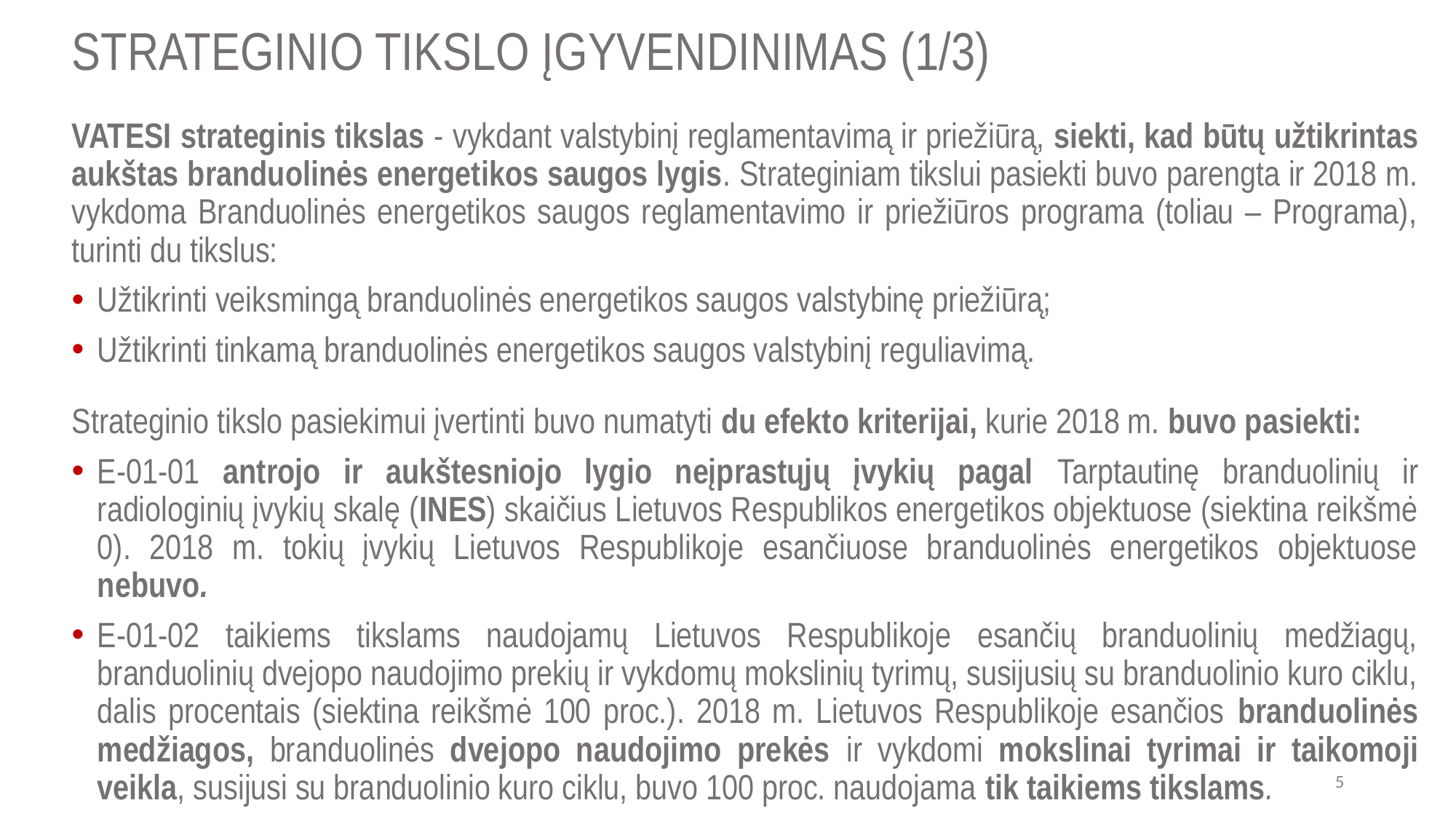

# STRATEGINIO TIKSLO ĮGYVENDINIMAS (1/3)
VATESI strateginis tikslas - vykdant valstybinį reglamentavimą ir priežiūrą, siekti, kad būtų užtikrintas aukštas branduolinės energetikos saugos lygis. Strateginiam tikslui pasiekti buvo parengta ir 2018 m. vykdoma Branduolinės energetikos saugos reglamentavimo ir priežiūros programa (toliau – Programa), turinti du tikslus:
Užtikrinti veiksmingą branduolinės energetikos saugos valstybinę priežiūrą;
Užtikrinti tinkamą branduolinės energetikos saugos valstybinį reguliavimą.

Strateginio tikslo pasiekimui įvertinti buvo numatyti du efekto kriterijai, kurie 2018 m. buvo pasiekti:
E-01-01 antrojo ir aukštesniojo lygio neįprastųjų įvykių pagal Tarptautinę branduolinių ir radiologinių įvykių skalę (INES) skaičius Lietuvos Respublikos energetikos objektuose (siektina reikšmė 0). 2018 m. tokių įvykių Lietuvos Respublikoje esančiuose branduolinės energetikos objektuose nebuvo.
E-01-02 taikiems tikslams naudojamų Lietuvos Respublikoje esančių branduolinių medžiagų, branduolinių dvejopo naudojimo prekių ir vykdomų mokslinių tyrimų, susijusių su branduolinio kuro ciklu, dalis procentais (siektina reikšmė 100 proc.). 2018 m. Lietuvos Respublikoje esančios branduolinės medžiagos, branduolinės dvejopo naudojimo prekės ir vykdomi mokslinai tyrimai ir taikomoji veikla, susijusi su branduolinio kuro ciklu, buvo 100 proc. naudojama tik taikiems tikslams.

5